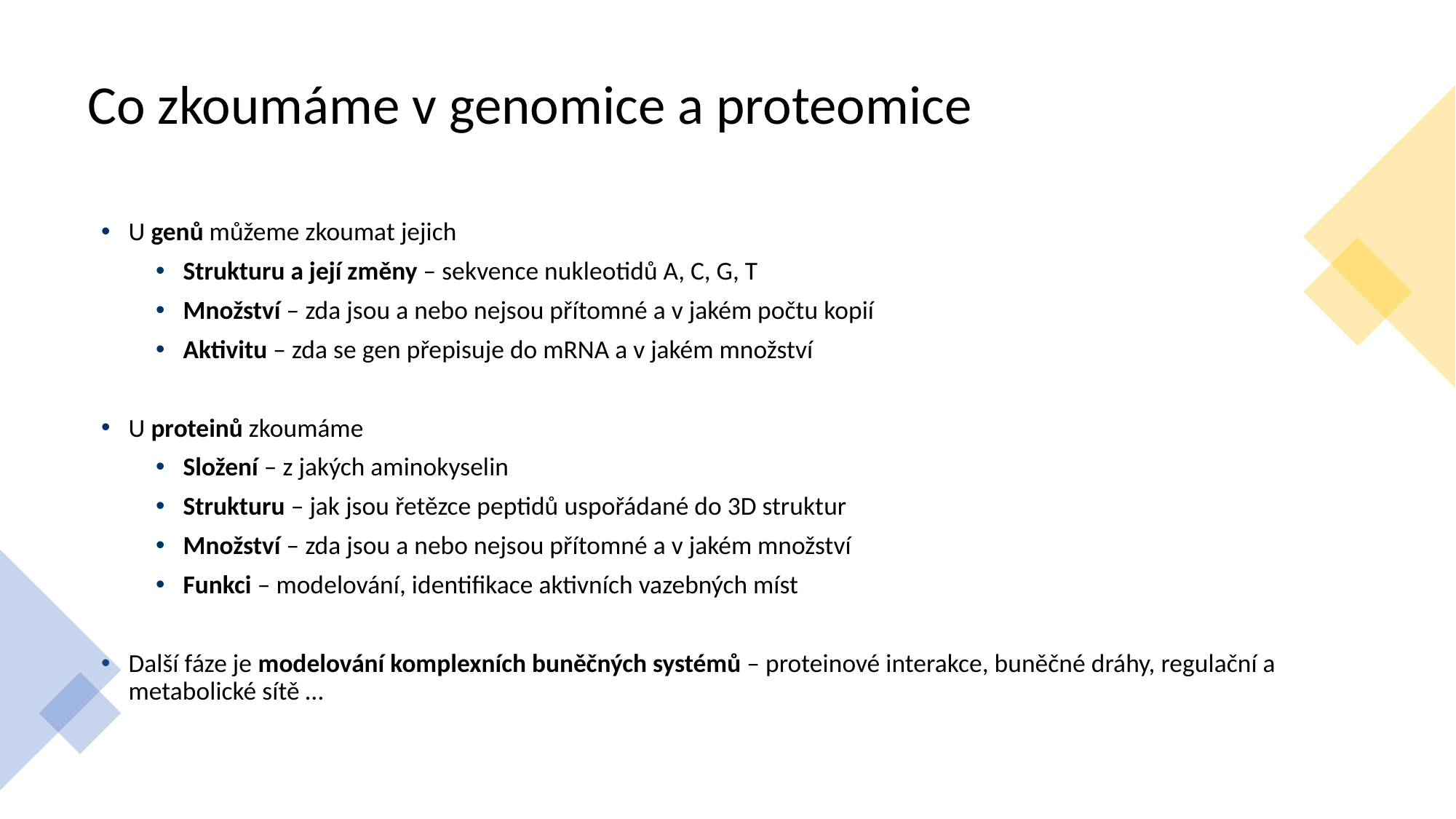

Co zkoumáme v genomice a proteomice

U genů můžeme zkoumat jejich
Strukturu a její změny – sekvence nukleotidů A, C, G, T
Množství – zda jsou a nebo nejsou přítomné a v jakém počtu kopií
Aktivitu – zda se gen přepisuje do mRNA a v jakém množství

U proteinů zkoumáme
Složení – z jakých aminokyselin
Strukturu – jak jsou řetězce peptidů uspořádané do 3D struktur
Množství – zda jsou a nebo nejsou přítomné a v jakém množství
Funkci – modelování, identifikace aktivních vazebných míst

Další fáze je modelování komplexních buněčných systémů – proteinové interakce, buněčné dráhy, regulační a metabolické sítě …